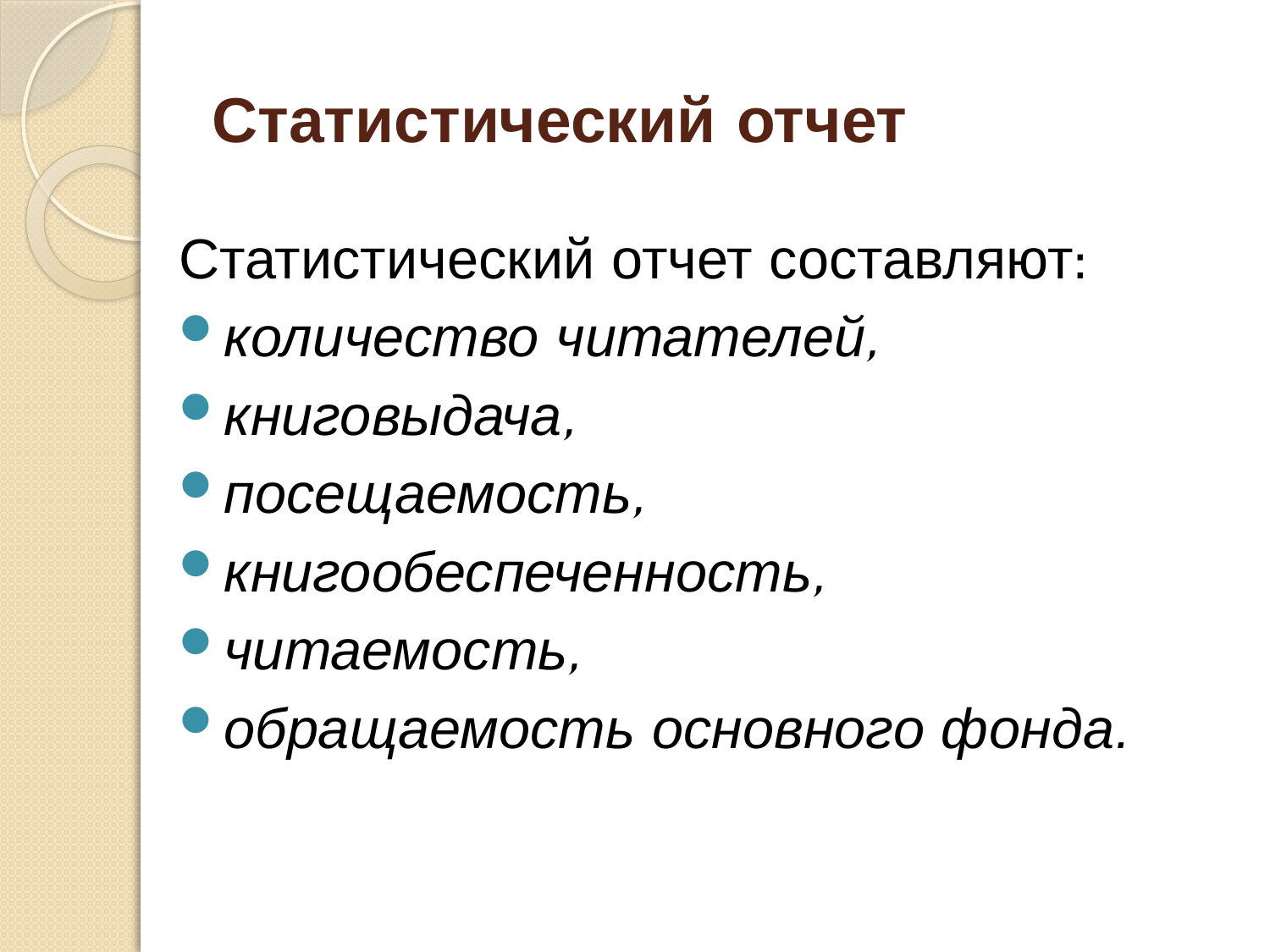

# Статистический отчет
Статистический отчет составляют:
количество читателей,
книговыдача,
посещаемость,
книгообеспеченность,
читаемость,
обращаемость основного фонда.